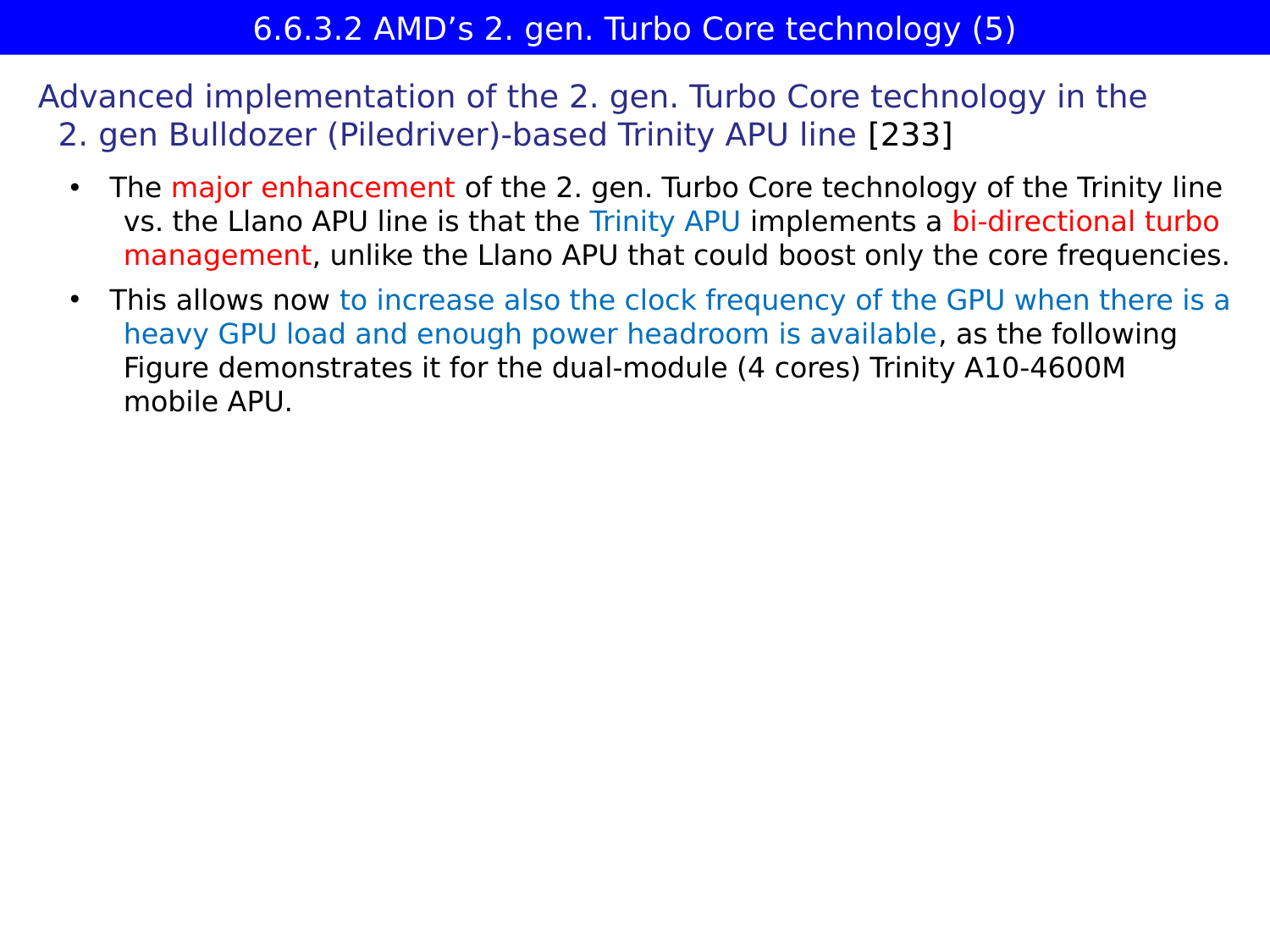

6.6.3.2 AMD’s 2. gen. Turbo Core technology (5)
Advanced implementation of the 2. gen. Turbo Core technology in the
  2. gen Bulldozer (Piledriver)-based Trinity APU line [233]
The major enhancement of the 2. gen. Turbo Core technology of the Trinity line
      vs. the Llano APU line is that the Trinity APU implements a bi-directional turbo
      management, unlike the Llano APU that could boost only the core frequencies.
This allows now to increase also the clock frequency of the GPU when there is a
      heavy GPU load and enough power headroom is available, as the following
      Figure demonstrates it for the dual-module (4 cores) Trinity A10-4600M
      mobile APU.